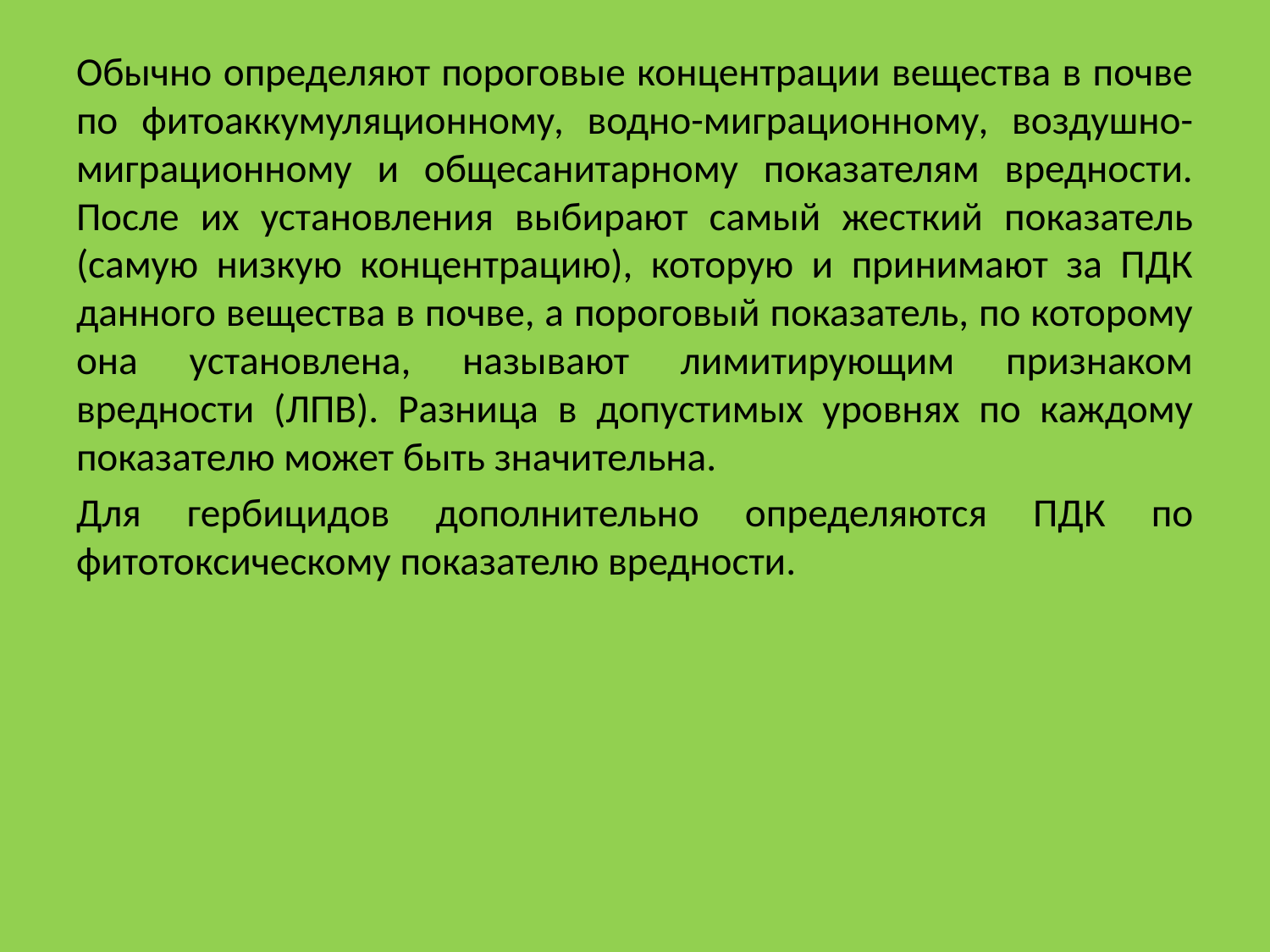

Обычно определяют пороговые концентрации вещества в почве по фитоаккумуляционному, водно-миграционному, воздушно-миграционному и общесанитарному показателям вредности. После их установления выбирают самый жесткий показатель (самую низкую концентрацию), которую и принимают за ПДК данного вещества в почве, а пороговый показатель, по которому она установлена, называют лимитирующим признаком вредности (ЛПВ). Разница в допустимых уровнях по каждому показателю может быть значительна.
Для гербицидов дополнительно определяются ПДК по фитотоксическому показателю вредности.